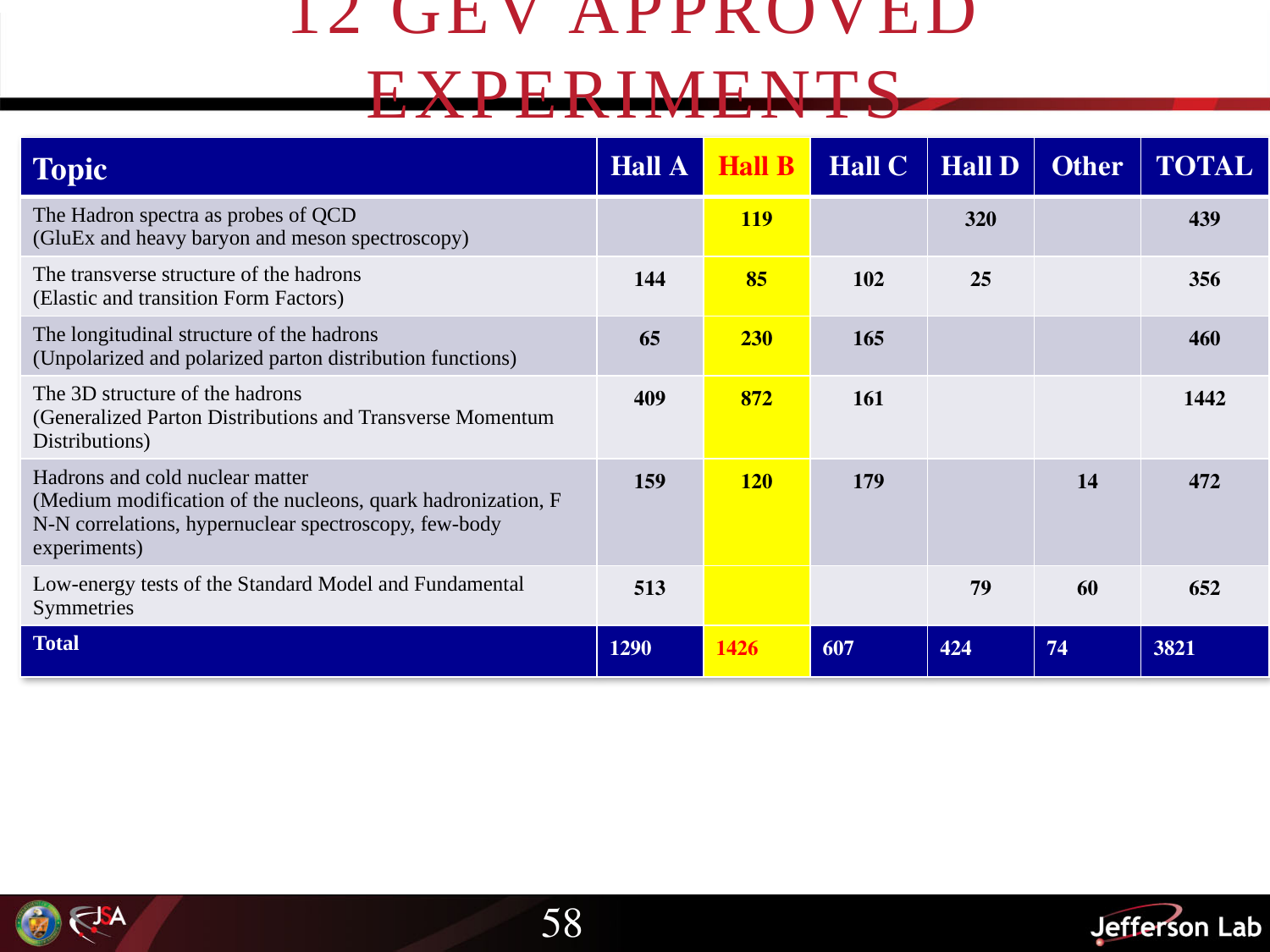

# 12 GeV Approved Experiments
| Topic | Hall A | Hall B | Hall C | Hall D | Other | TOTAL |
| --- | --- | --- | --- | --- | --- | --- |
| The Hadron spectra as probes of QCD (GluEx and heavy baryon and meson spectroscopy) |  | 119 |  | 320 |  | 439 |
| The transverse structure of the hadrons (Elastic and transition Form Factors) | 144 | 85 | 102 | 25 |  | 356 |
| The longitudinal structure of the hadrons (Unpolarized and polarized parton distribution functions) | 65 | 230 | 165 |  |  | 460 |
| The 3D structure of the hadrons (Generalized Parton Distributions and Transverse Momentum Distributions) | 409 | 872 | 161 |  |  | 1442 |
| Hadrons and cold nuclear matter (Medium modification of the nucleons, quark hadronization, F N-N correlations, hypernuclear spectroscopy, few-body experiments) | 159 | 120 | 179 |  | 14 | 472 |
| Low-energy tests of the Standard Model and Fundamental Symmetries | 513 |  |  | 79 | 60 | 652 |
| Total | 1290 | 1426 | 607 | 424 | 74 | 3821 |